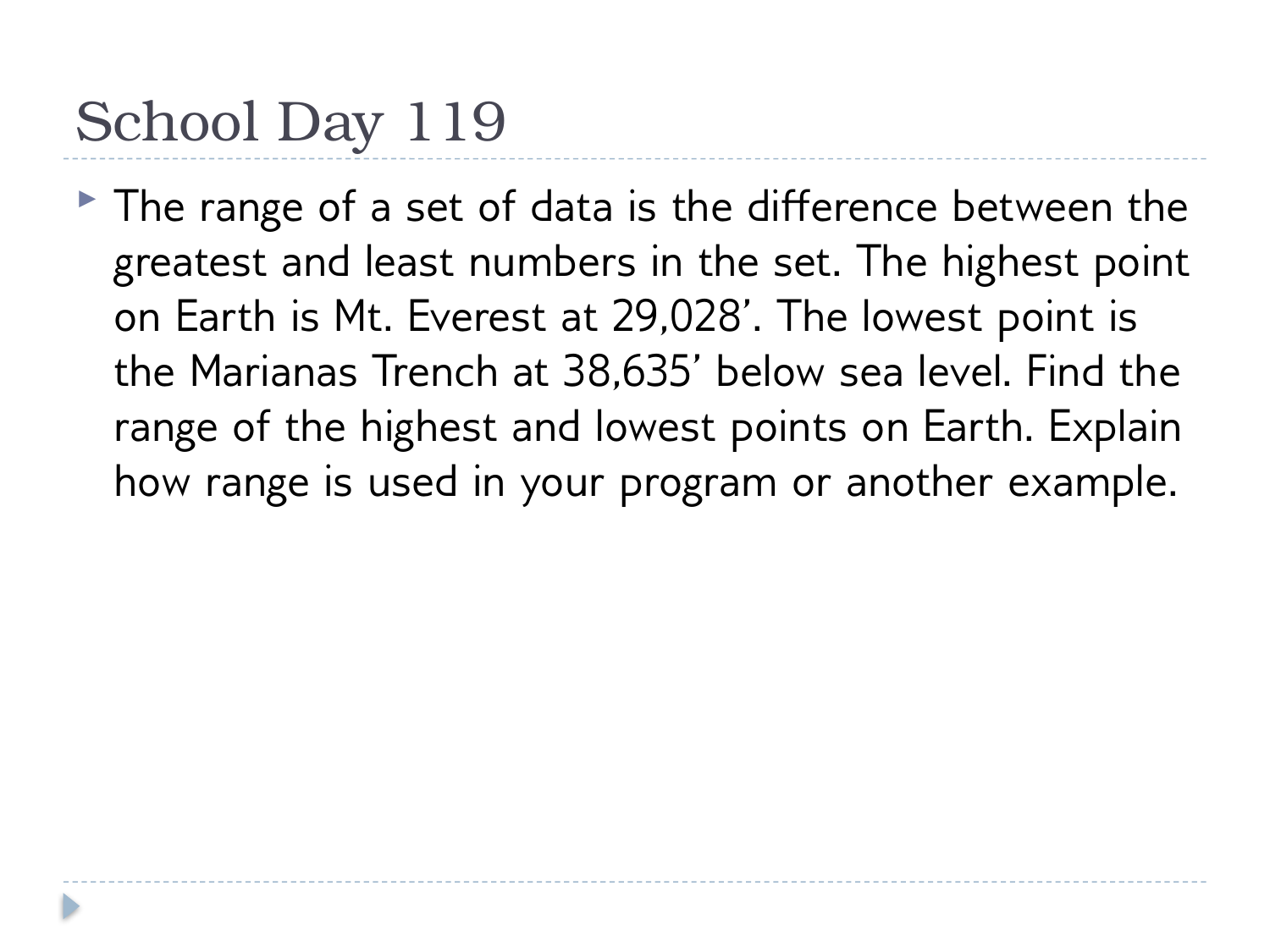

# School Day 119
The range of a set of data is the difference between the greatest and least numbers in the set. The highest point on Earth is Mt. Everest at 29,028’. The lowest point is the Marianas Trench at 38,635’ below sea level. Find the range of the highest and lowest points on Earth. Explain how range is used in your program or another example.